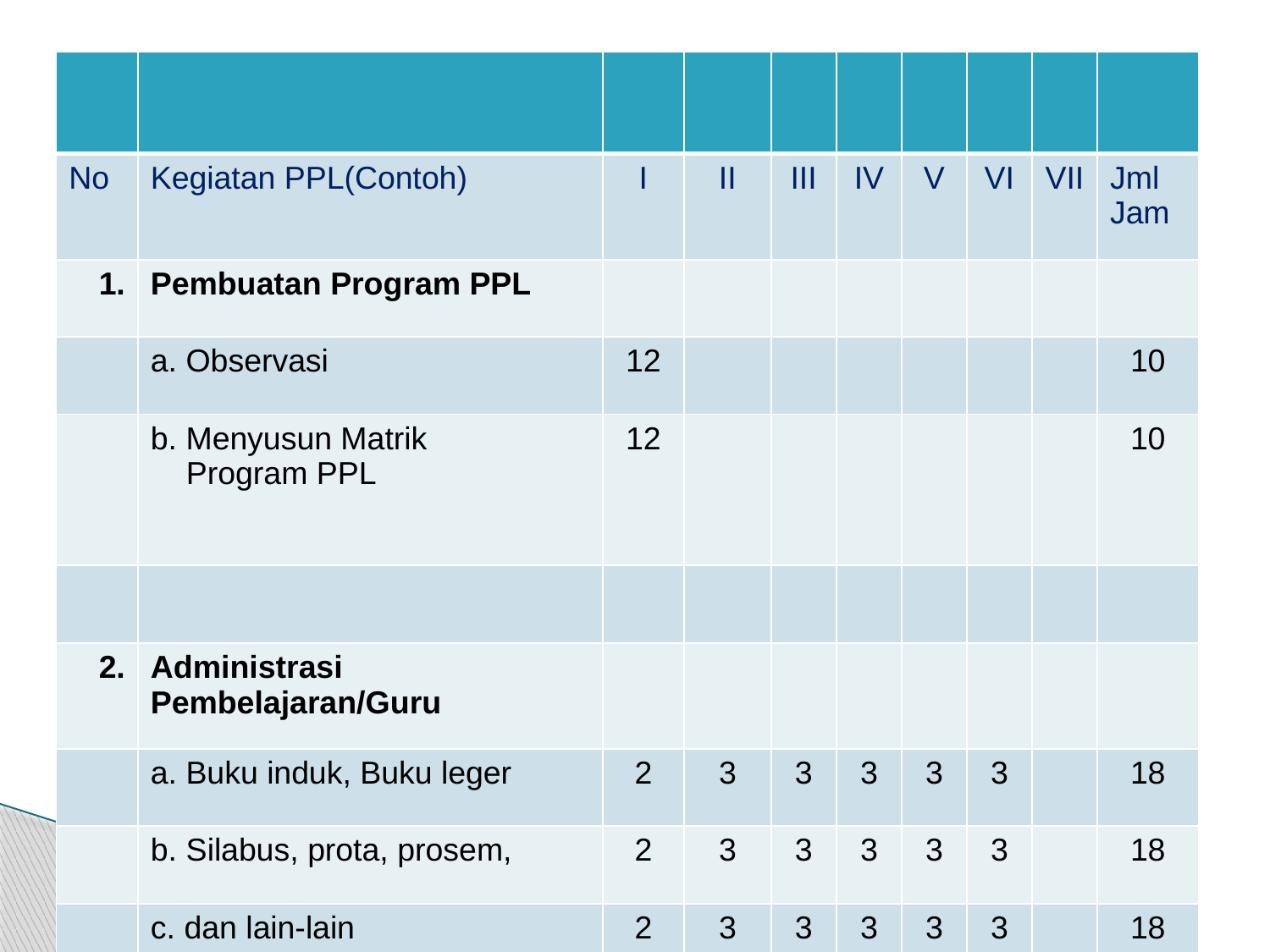

|  |  |  |  |  |  |  |  |  |  |
| --- | --- | --- | --- | --- | --- | --- | --- | --- | --- |
| No | Kegiatan PPL(Contoh) | I | II | III | IV | V | VI | VII | Jml Jam |
| 1. | Pembuatan Program PPL |  |  |  |  |  |  |  |  |
|  | a. Observasi | 12 |  |  |  |  |  |  | 10 |
|  | b. Menyusun Matrik Program PPL | 12 |  |  |  |  |  |  | 10 |
|  |  |  |  |  |  |  |  |  |  |
| 2. | Administrasi Pembelajaran/Guru |  |  |  |  |  |  |  |  |
|  | a. Buku induk, Buku leger | 2 | 3 | 3 | 3 | 3 | 3 |  | 18 |
|  | b. Silabus, prota, prosem, | 2 | 3 | 3 | 3 | 3 | 3 |  | 18 |
|  | c. dan lain-lain | 2 | 3 | 3 | 3 | 3 | 3 |  | 18 |